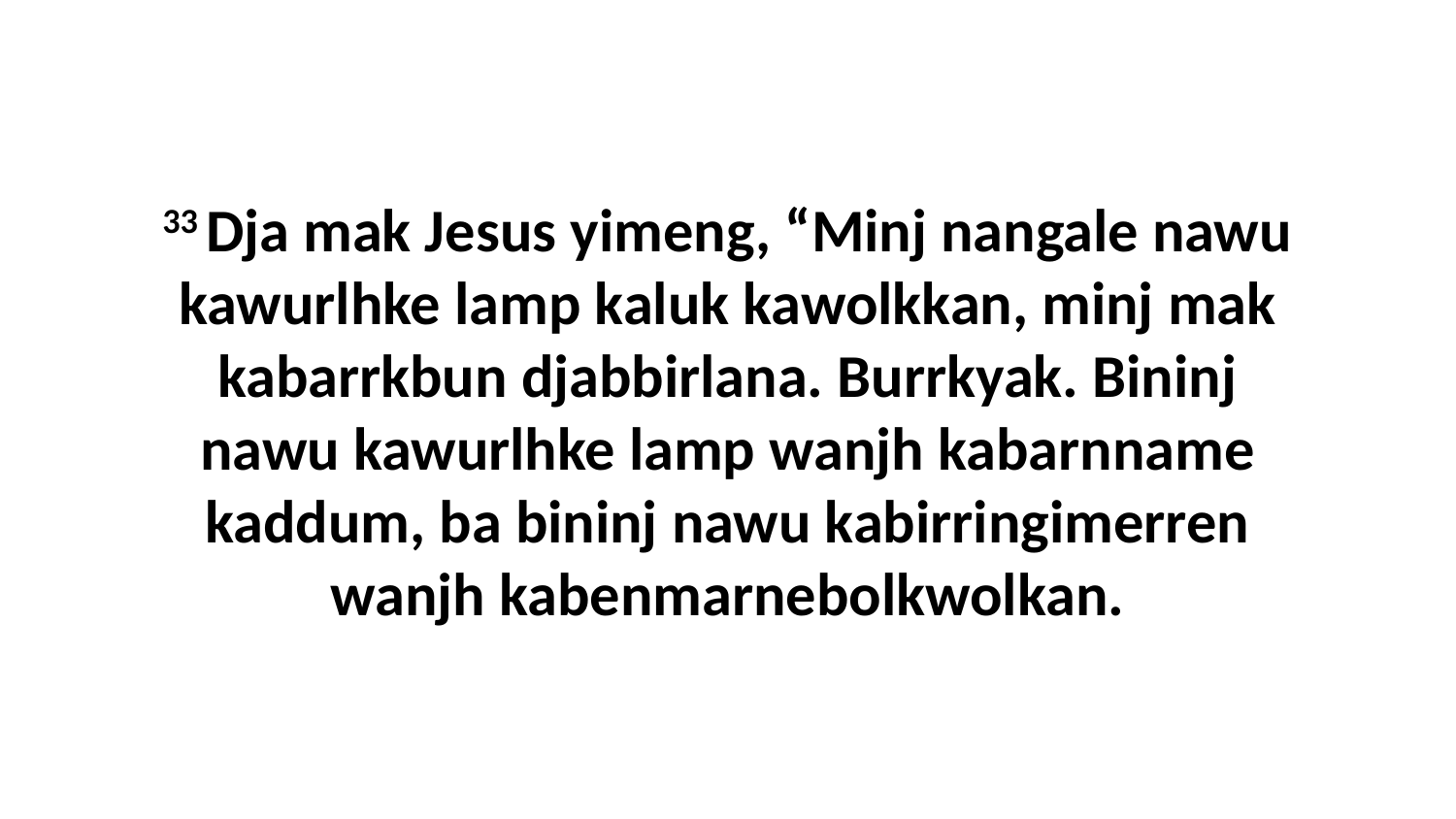

33 Dja mak Jesus yimeng, “Minj nangale nawu kawurlhke lamp kaluk kawolkkan, minj mak kabarrkbun djabbirlana. Burrkyak. Bininj nawu kawurlhke lamp wanjh kabarnname kaddum, ba bininj nawu kabirringimerren wanjh kabenmarnebolkwolkan.